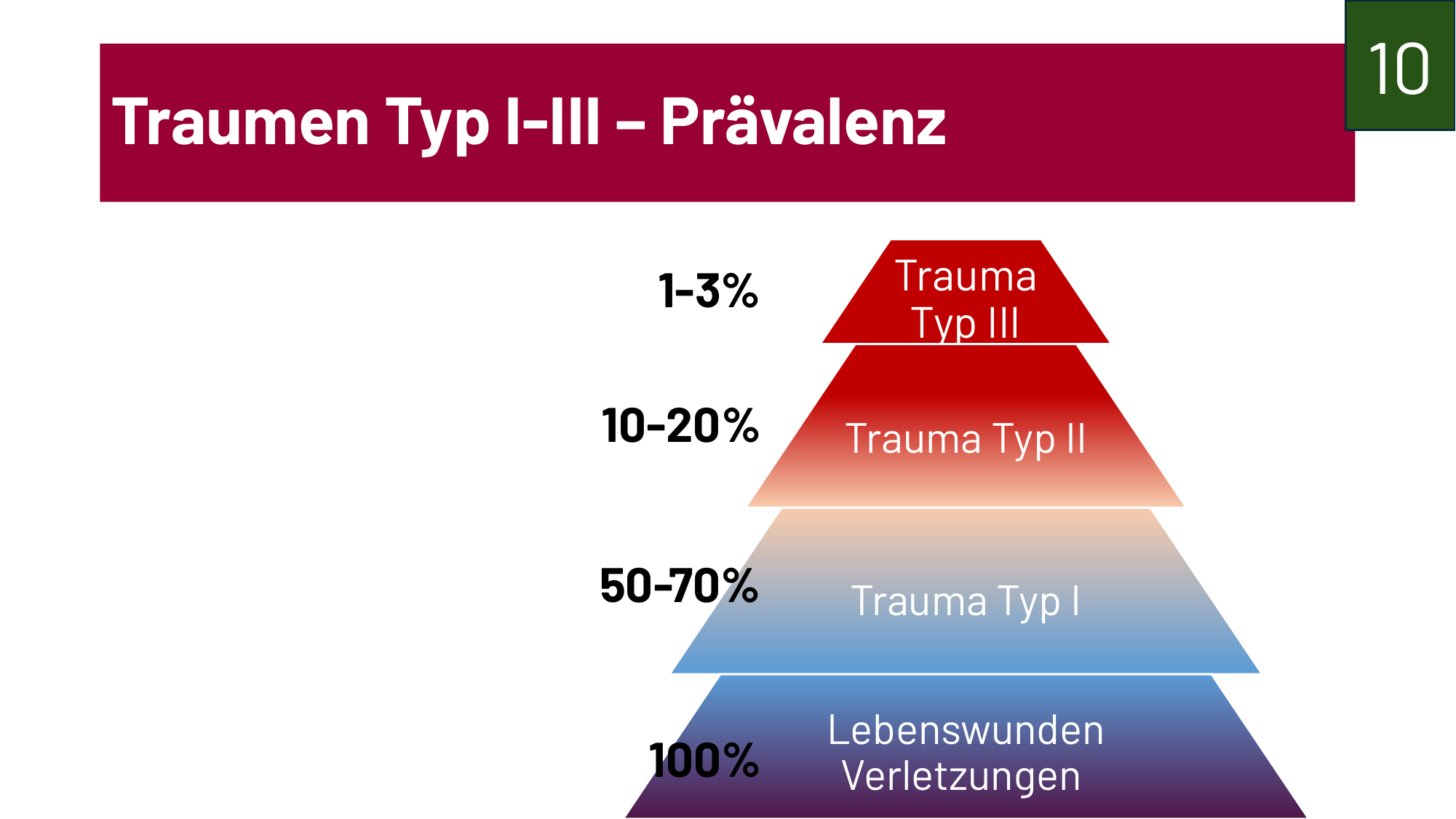

10
# Traumen Typ I-III – Prävalenz
Trauma Typ III
Trauma Typ II
Trauma Typ I
Lebenswunden
Verletzungen
1-3%

10-20%

50-70%

100%